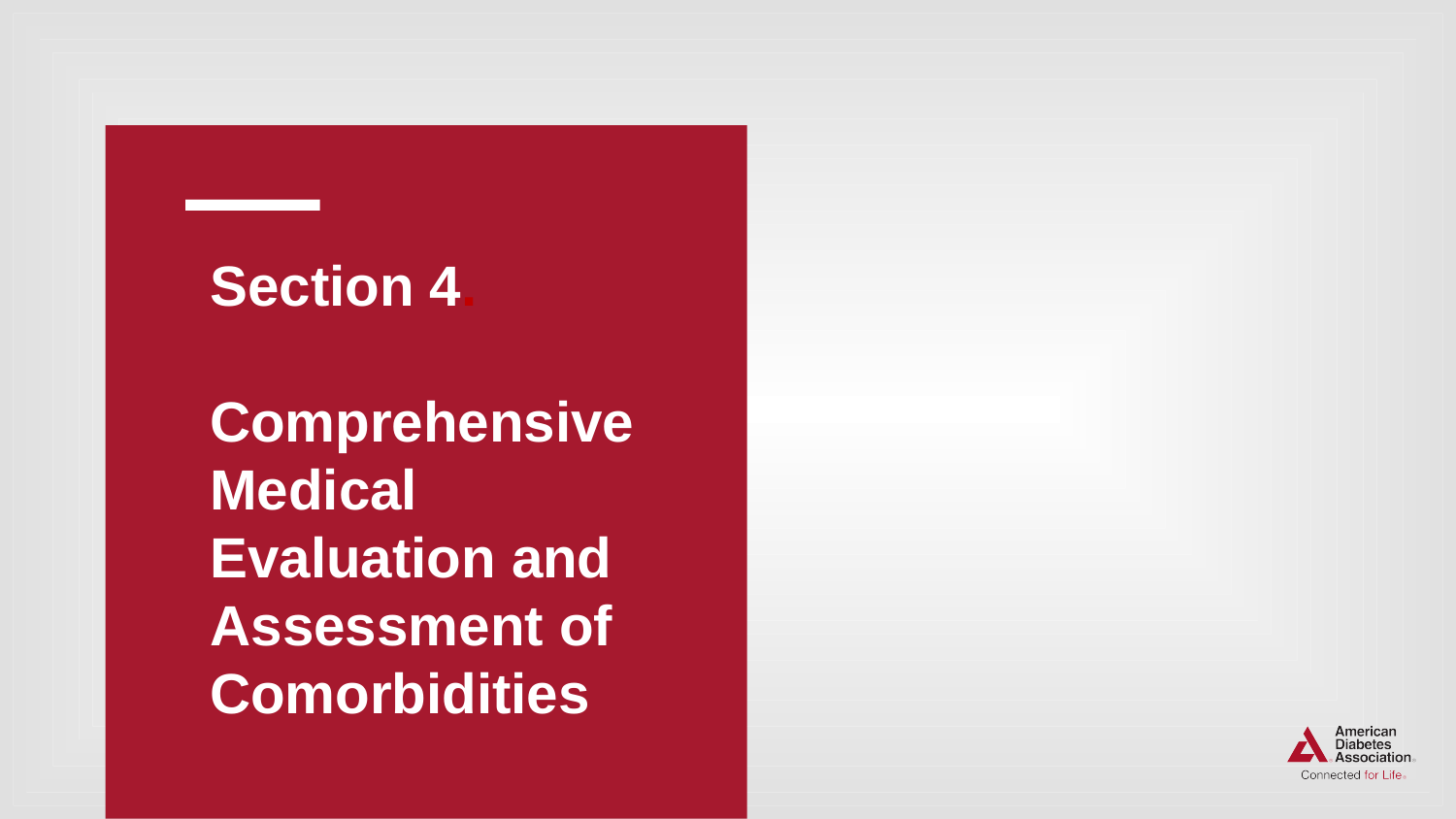

Section 4.
Comprehensive Medical Evaluation and Assessment of Comorbidities